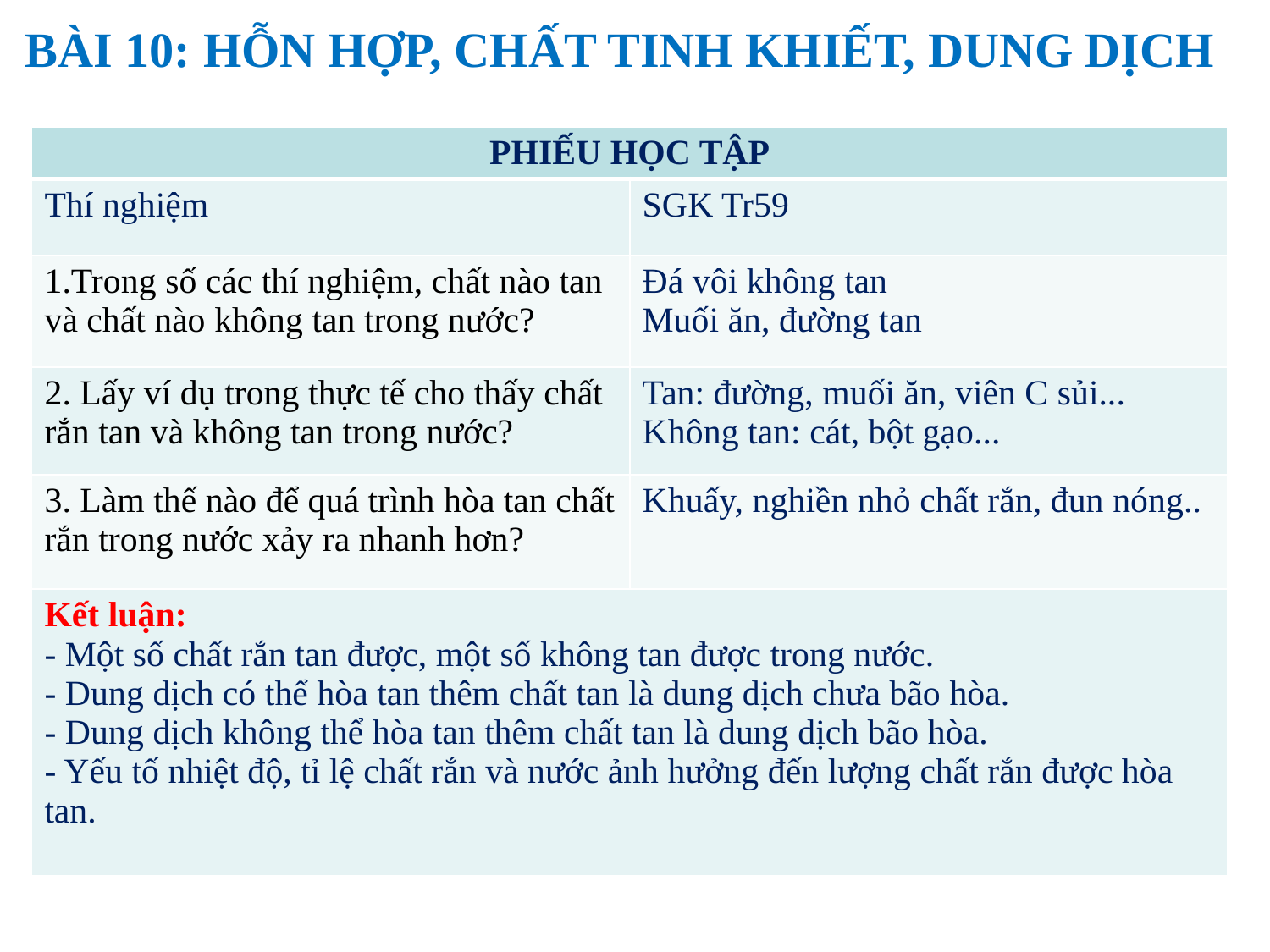

BÀI 10: HỖN HỢP, CHẤT TINH KHIẾT, DUNG DỊCH
| PHIẾU HỌC TẬP |  |
| --- | --- |
| Thí nghiệm | SGK Tr59 |
| 1.Trong số các thí nghiệm, chất nào tan và chất nào không tan trong nước? | Đá vôi không tan Muối ăn, đường tan |
| 2. Lấy ví dụ trong thực tế cho thấy chất rắn tan và không tan trong nước? | Tan: đường, muối ăn, viên C sủi... Không tan: cát, bột gạo... |
| 3. Làm thế nào để quá trình hòa tan chất rắn trong nước xảy ra nhanh hơn? | Khuấy, nghiền nhỏ chất rắn, đun nóng.. |
| Kết luận: - Một số chất rắn tan được, một số không tan được trong nước. - Dung dịch có thể hòa tan thêm chất tan là dung dịch chưa bão hòa. - Dung dịch không thể hòa tan thêm chất tan là dung dịch bão hòa. - Yếu tố nhiệt độ, tỉ lệ chất rắn và nước ảnh hưởng đến lượng chất rắn được hòa tan. |  |